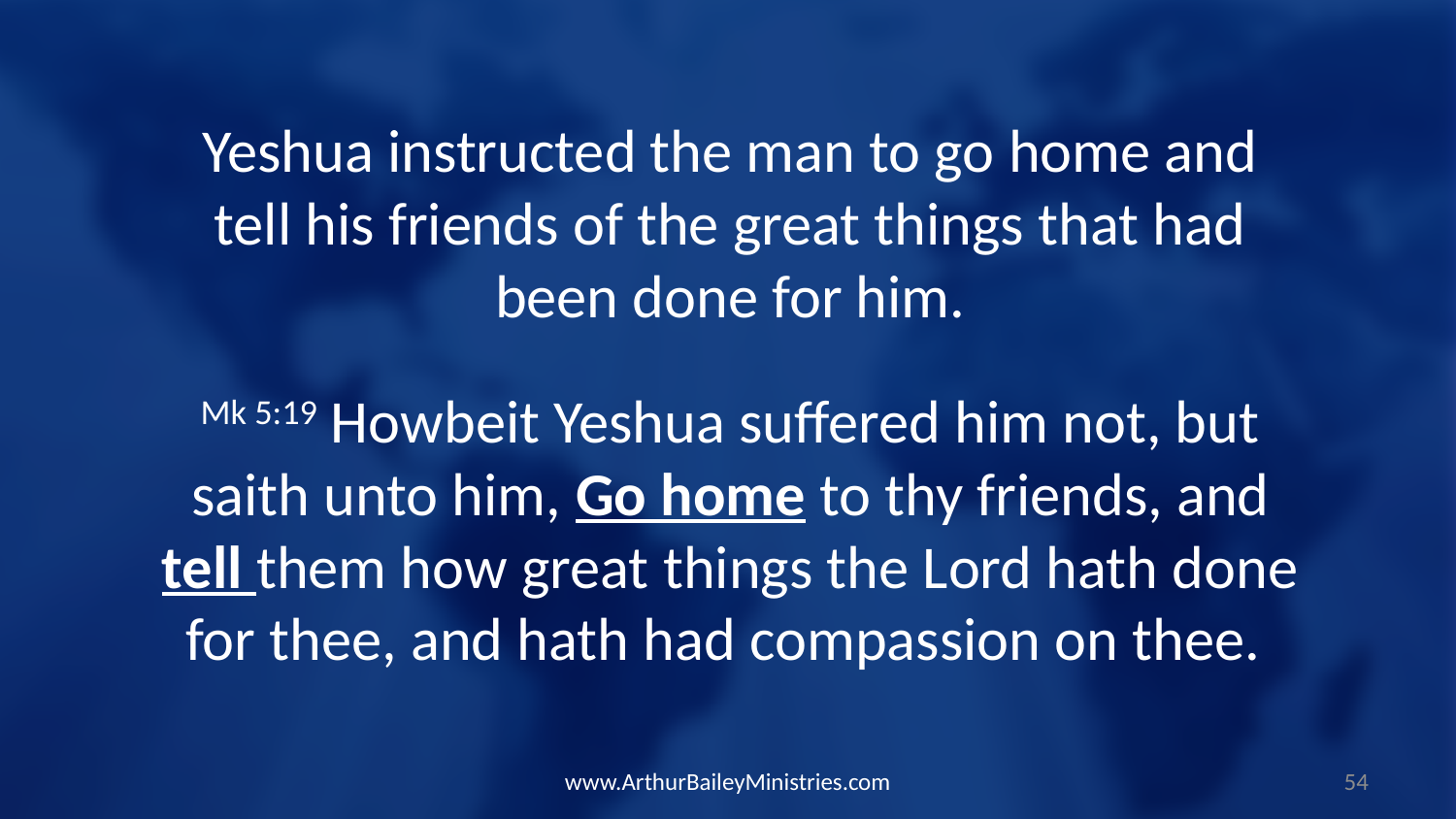

Yeshua instructed the man to go home and tell his friends of the great things that had been done for him.

Mk 5:19 Howbeit Yeshua suffered him not, but saith unto him, Go home to thy friends, and tell them how great things the Lord hath done for thee, and hath had compassion on thee.

www.ArthurBaileyMinistries.com
54